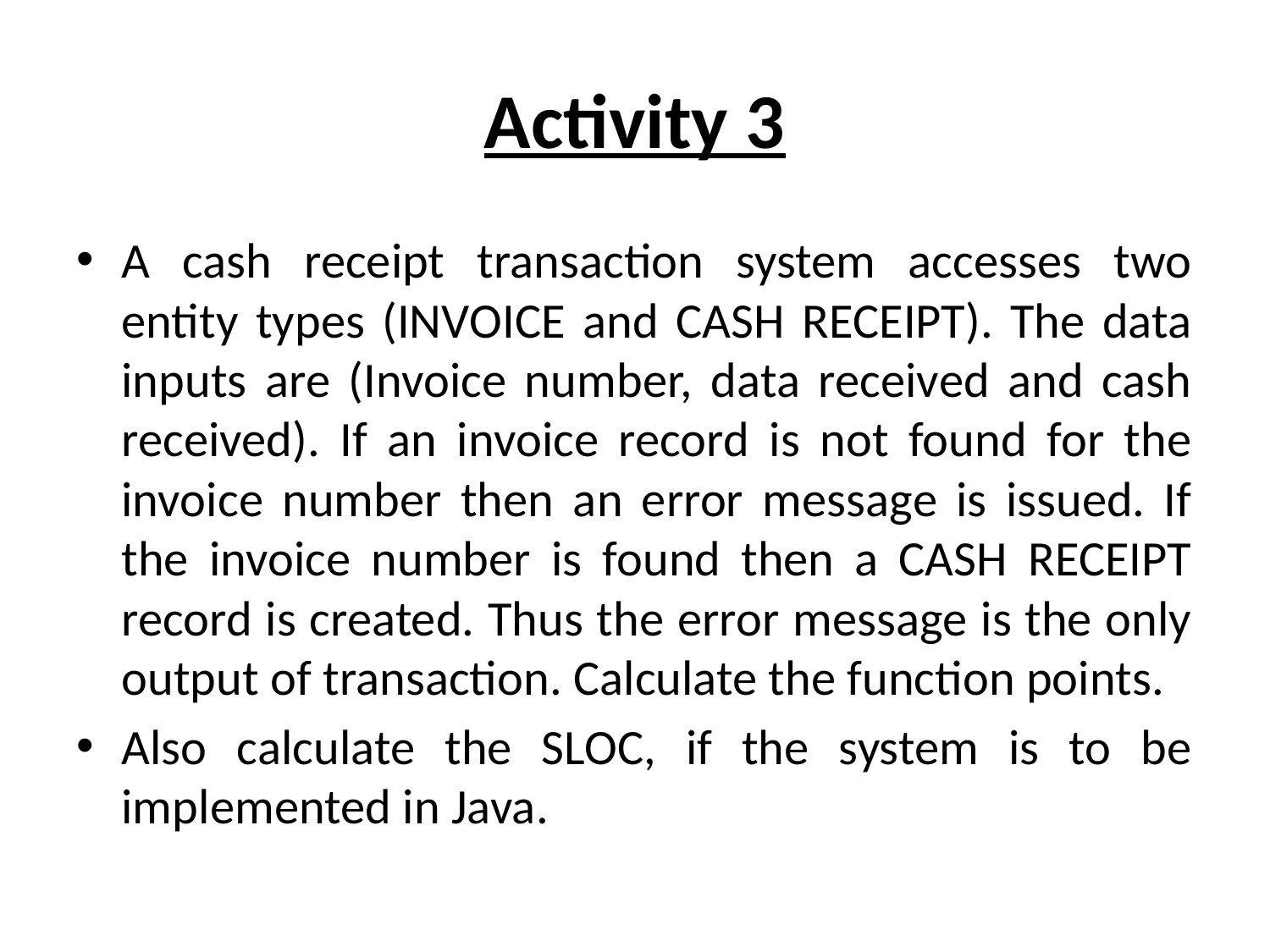

# Activity 3
A cash receipt transaction system accesses two entity types (INVOICE and CASH RECEIPT). The data inputs are (Invoice number, data received and cash received). If an invoice record is not found for the invoice number then an error message is issued. If the invoice number is found then a CASH RECEIPT record is created. Thus the error message is the only output of transaction. Calculate the function points.
Also calculate the SLOC, if the system is to be implemented in Java.